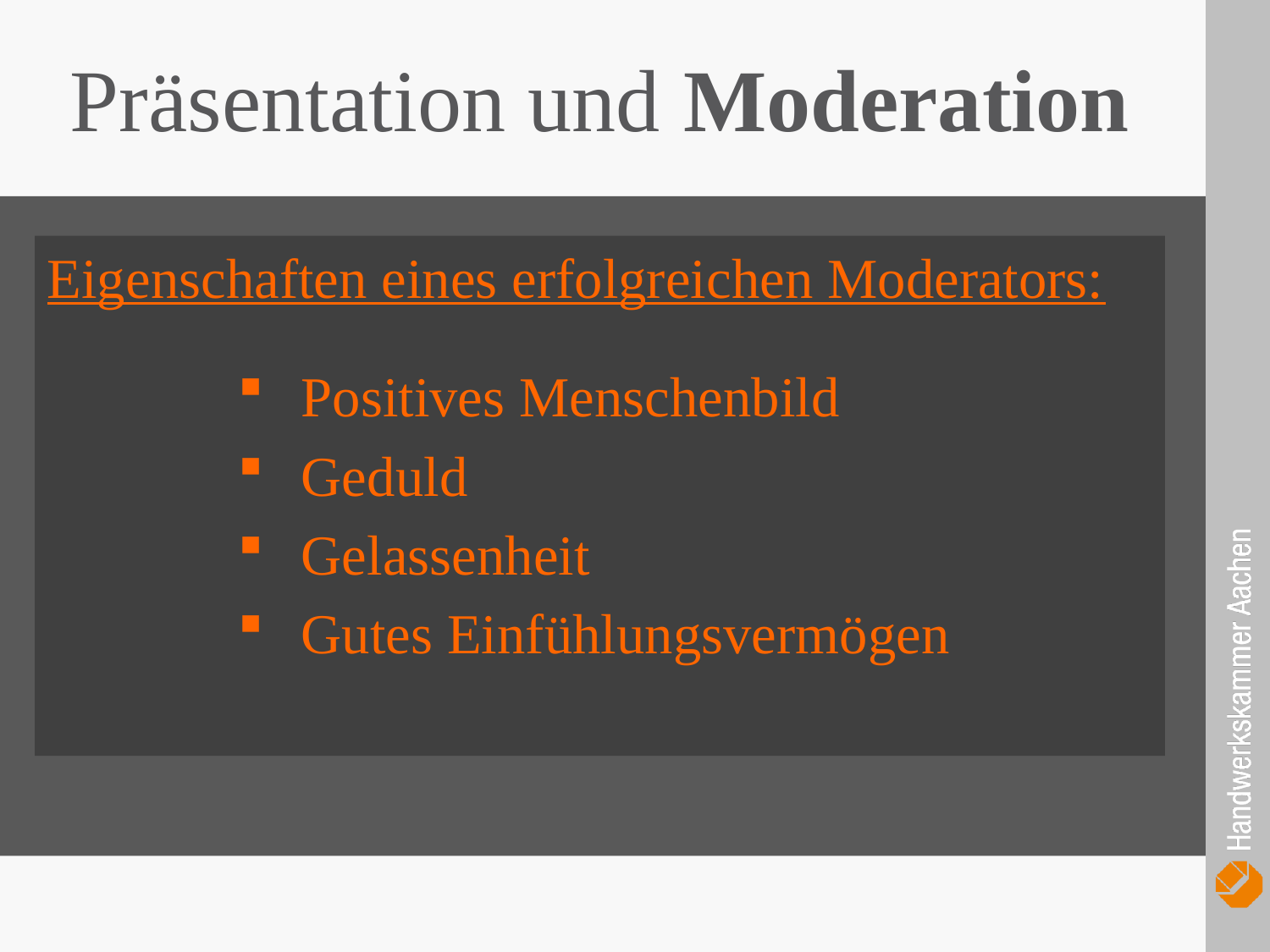

Präsentation und Moderation
Eigenschaften eines erfolgreichen Moderators:

Positives Menschenbild
Geduld
Gelassenheit
Gutes Einfühlungsvermögen